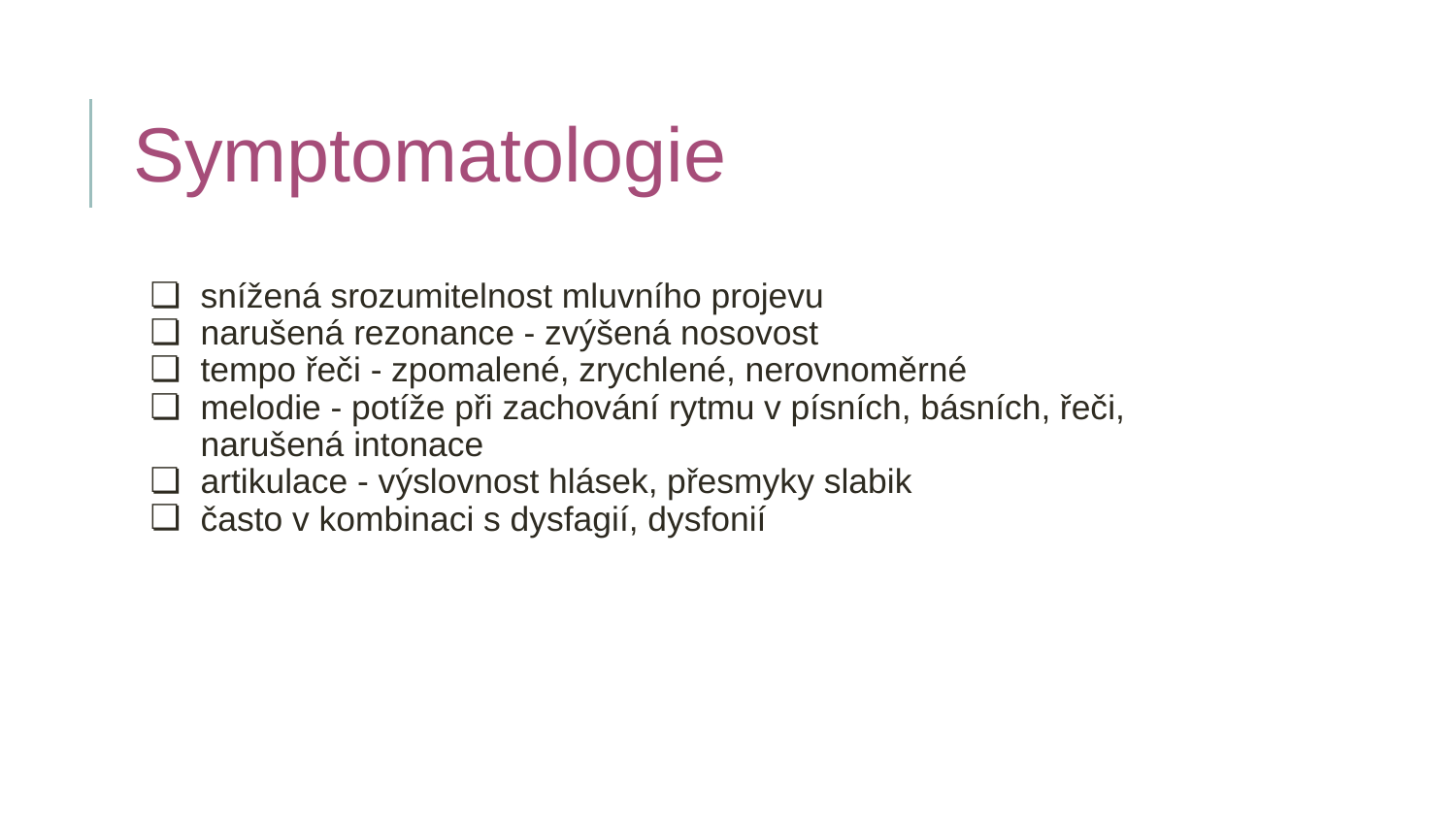

# Symptomatologie
snížená srozumitelnost mluvního projevu
narušená rezonance - zvýšená nosovost
tempo řeči - zpomalené, zrychlené, nerovnoměrné
melodie - potíže při zachování rytmu v písních, básních, řeči, narušená intonace
artikulace - výslovnost hlásek, přesmyky slabik
často v kombinaci s dysfagií, dysfonií